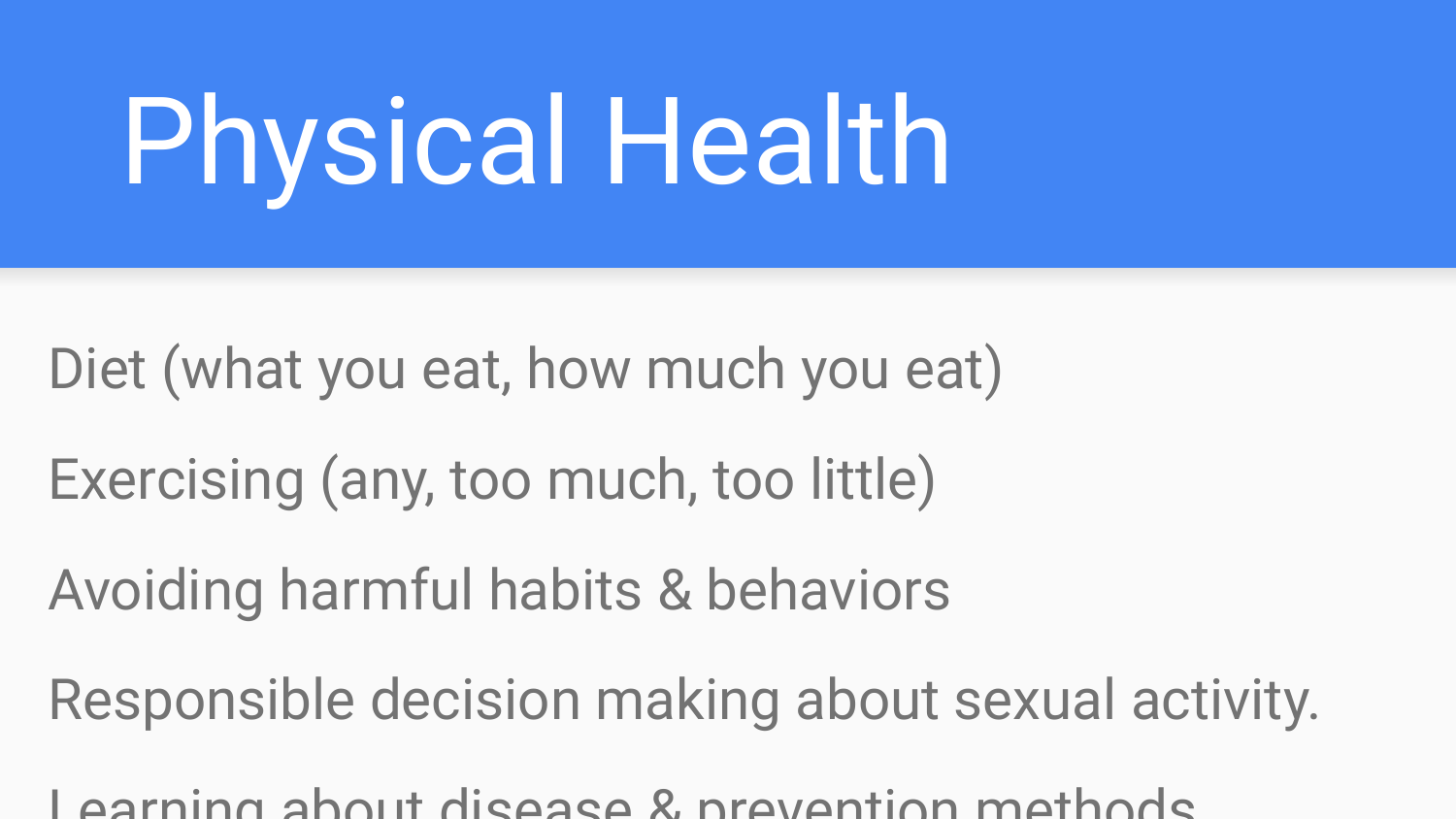

# Physical Health
Diet (what you eat, how much you eat)
Exercising (any, too much, too little)
Avoiding harmful habits & behaviors
Responsible decision making about sexual activity.
Learning about disease & prevention methods
Maintain visits to doctors & specialists